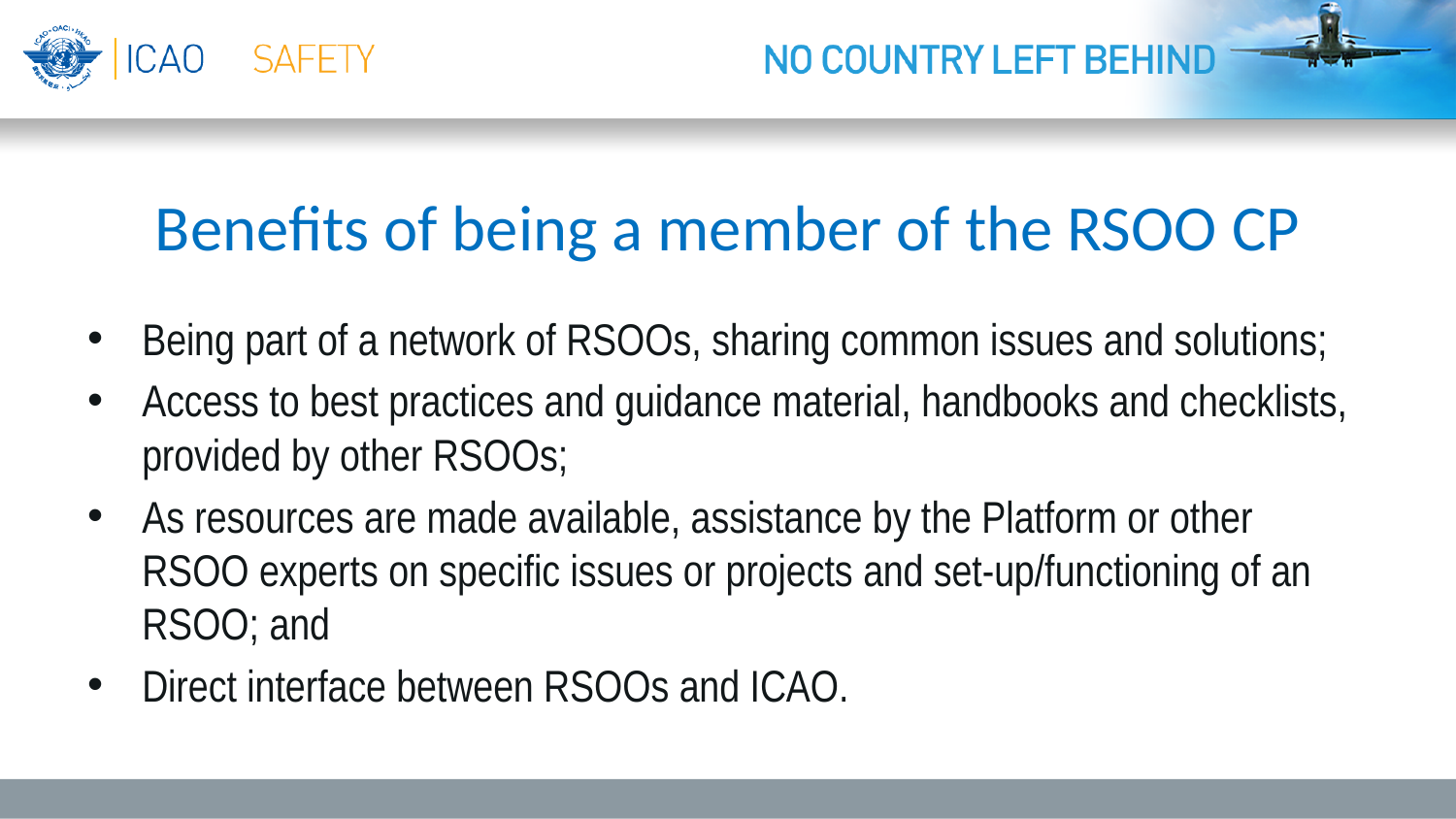

# Benefits of being a member of the RSOO CP
Being part of a network of RSOOs, sharing common issues and solutions;
Access to best practices and guidance material, handbooks and checklists, provided by other RSOOs;
As resources are made available, assistance by the Platform or other RSOO experts on specific issues or projects and set-up/functioning of an RSOO; and
Direct interface between RSOOs and ICAO.